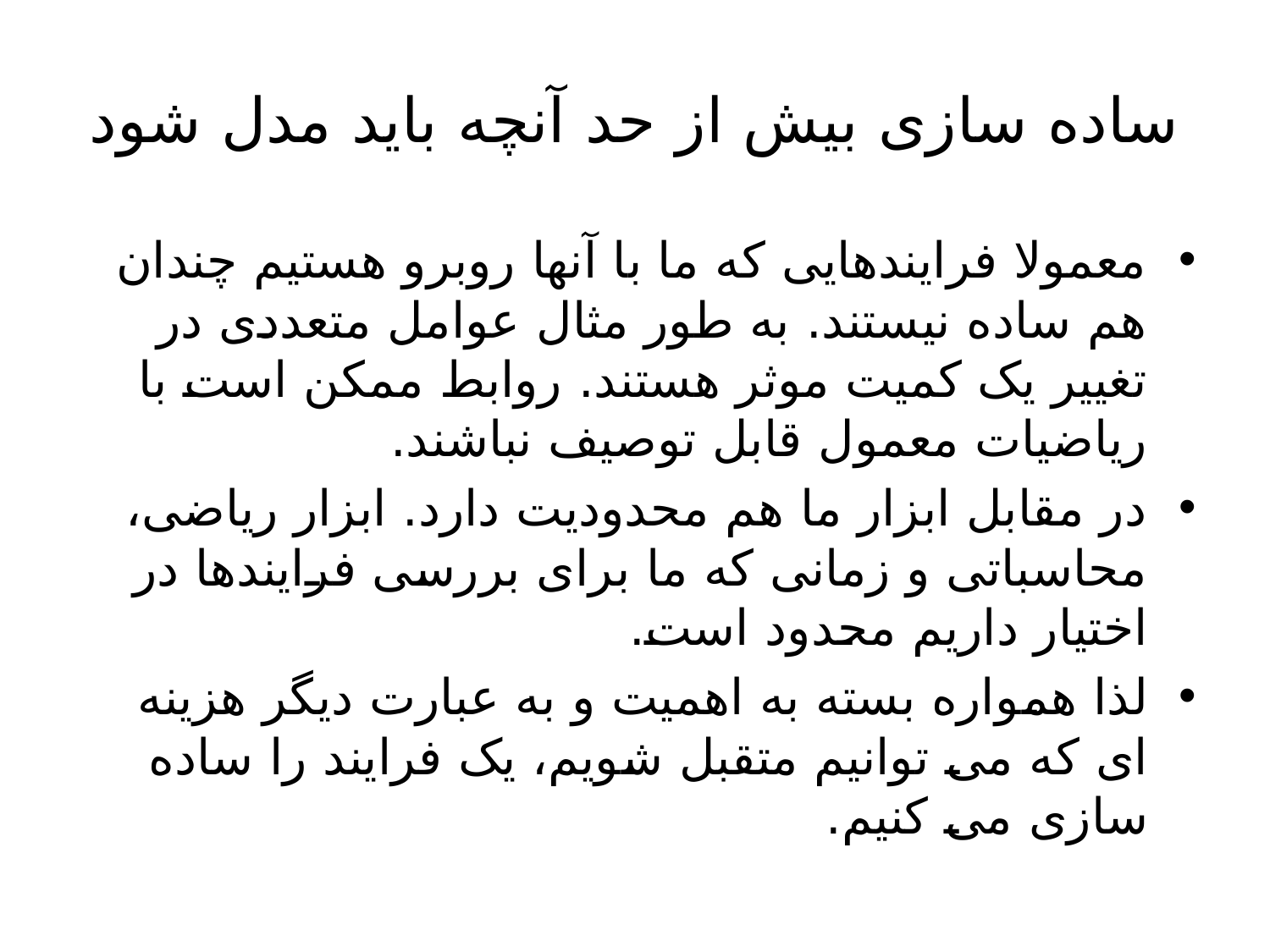

# ساده سازی بیش از حد آنچه باید مدل شود
معمولا فرایندهایی که ما با آنها روبرو هستیم چندان هم ساده نیستند. به طور مثال عوامل متعددی در تغییر یک کمیت موثر هستند. روابط ممکن است با ریاضیات معمول قابل توصیف نباشند.
در مقابل ابزار ما هم محدودیت دارد. ابزار ریاضی، محاسباتی و زمانی که ما برای بررسی فرایندها در اختیار داریم محدود است.
لذا همواره بسته به اهمیت و به عبارت دیگر هزینه ای که می توانیم متقبل شویم، یک فرایند را ساده سازی می کنیم.